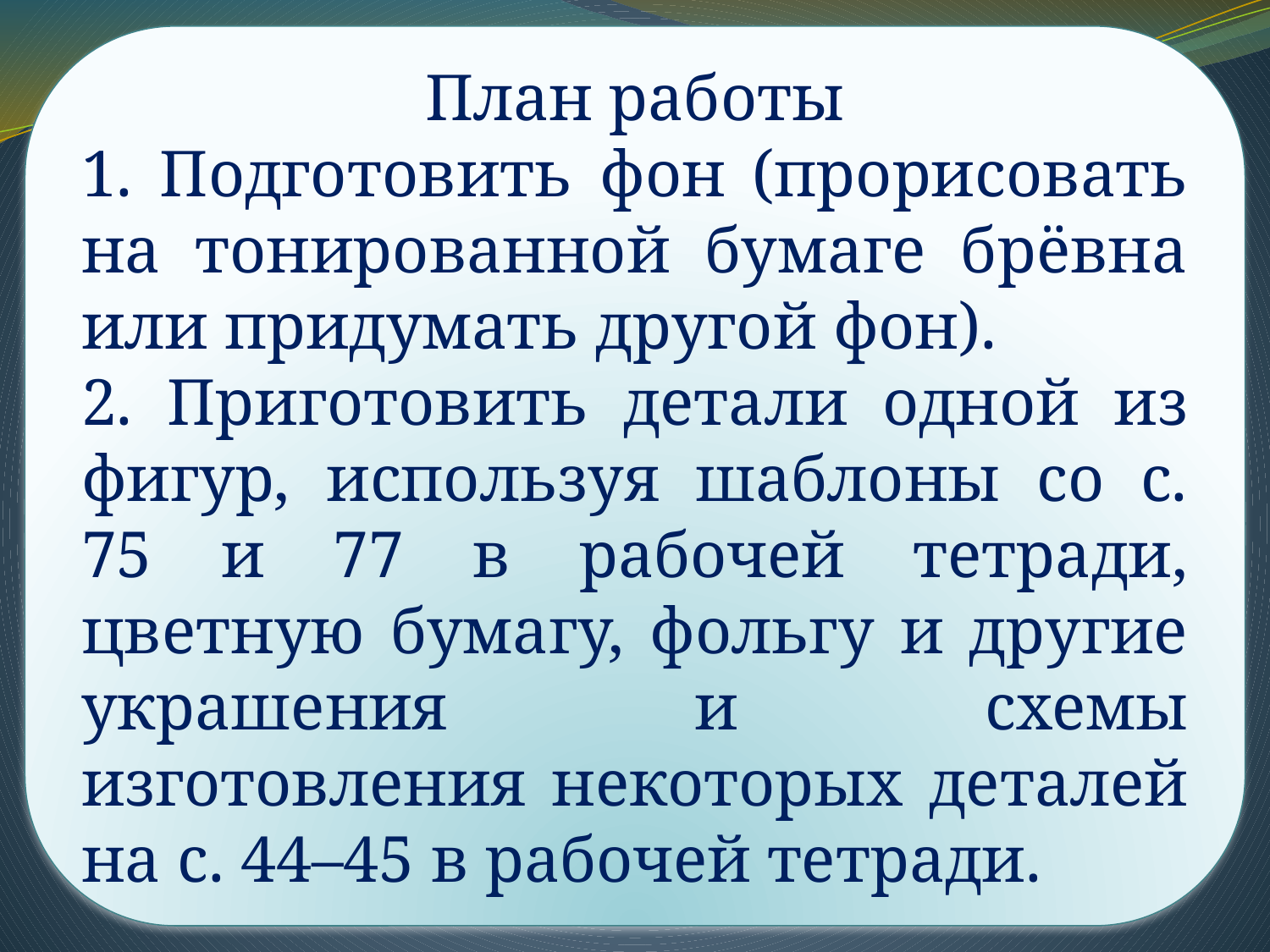

План работы
1. Подготовить фон (прорисовать на тонированной бумаге брёвна или придумать другой фон).
2. Приготовить детали одной из фигур, используя шаблоны со с. 75 и 77 в рабочей тетради, цветную бумагу, фольгу и другие украшения и схемы изготовления некоторых деталей на с. 44–45 в рабочей тетради.
#